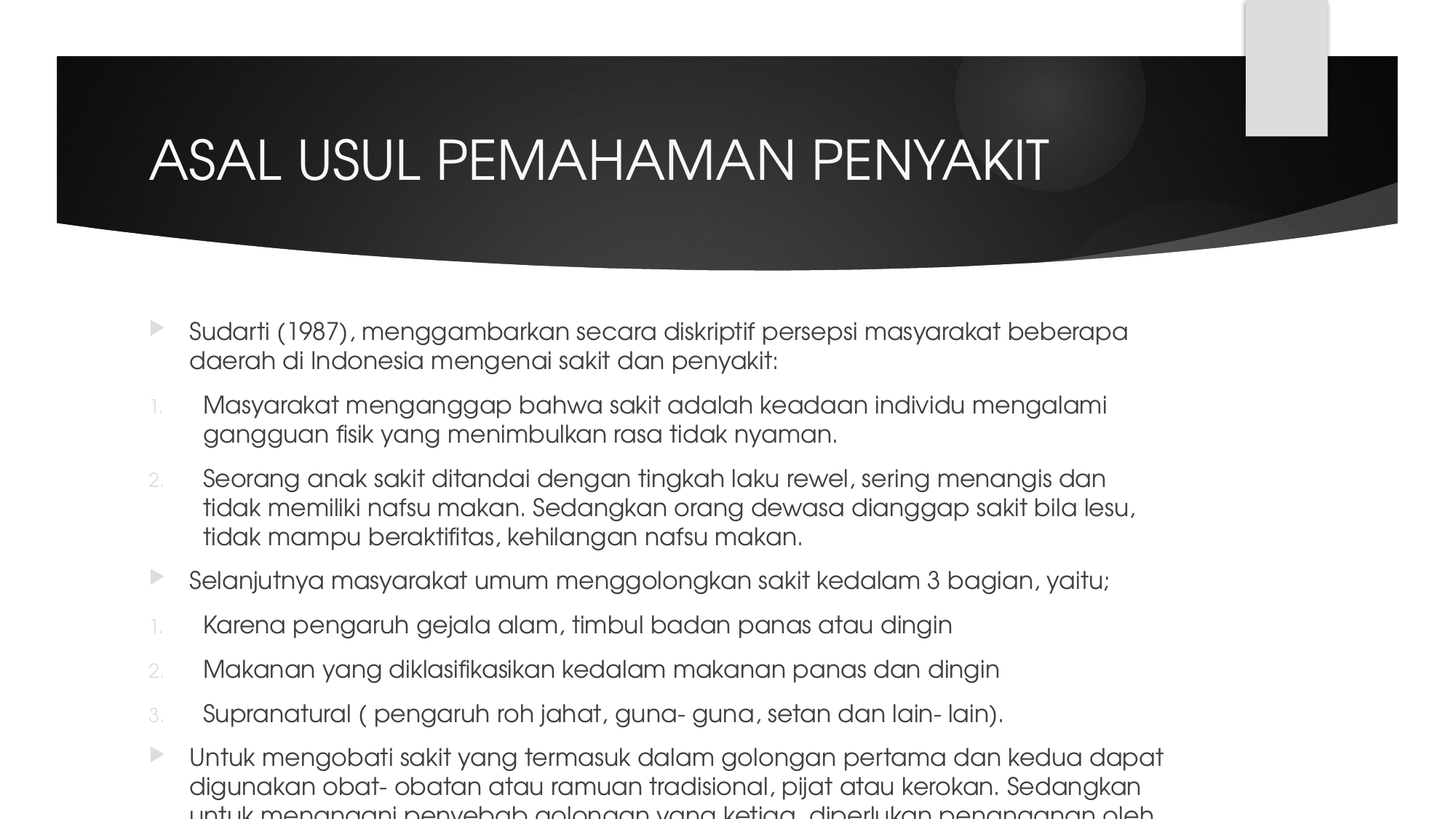

# ASAL USUL PEMAHAMAN PENYAKIT
Sudarti (1987), menggambarkan secara diskriptif persepsi masyarakat beberapa daerah di Indonesia mengenai sakit dan penyakit:
Masyarakat menganggap bahwa sakit adalah keadaan individu mengalami gangguan fisik yang menimbulkan rasa tidak nyaman.
Seorang anak sakit ditandai dengan tingkah laku rewel, sering menangis dan tidak memiliki nafsu makan. Sedangkan orang dewasa dianggap sakit bila lesu, tidak mampu beraktifitas, kehilangan nafsu makan.
Selanjutnya masyarakat umum menggolongkan sakit kedalam 3 bagian, yaitu;
Karena pengaruh gejala alam, timbul badan panas atau dingin
Makanan yang diklasifikasikan kedalam makanan panas dan dingin
Supranatural ( pengaruh roh jahat, guna- guna, setan dan lain- lain).
Untuk mengobati sakit yang termasuk dalam golongan pertama dan kedua dapat digunakan obat- obatan atau ramuan tradisional, pijat atau kerokan. Sedangkan untuk menangani penyebab golongan yang ketiga, diperlukan penanganan oleh dukun, kyai atau tokoh agama.